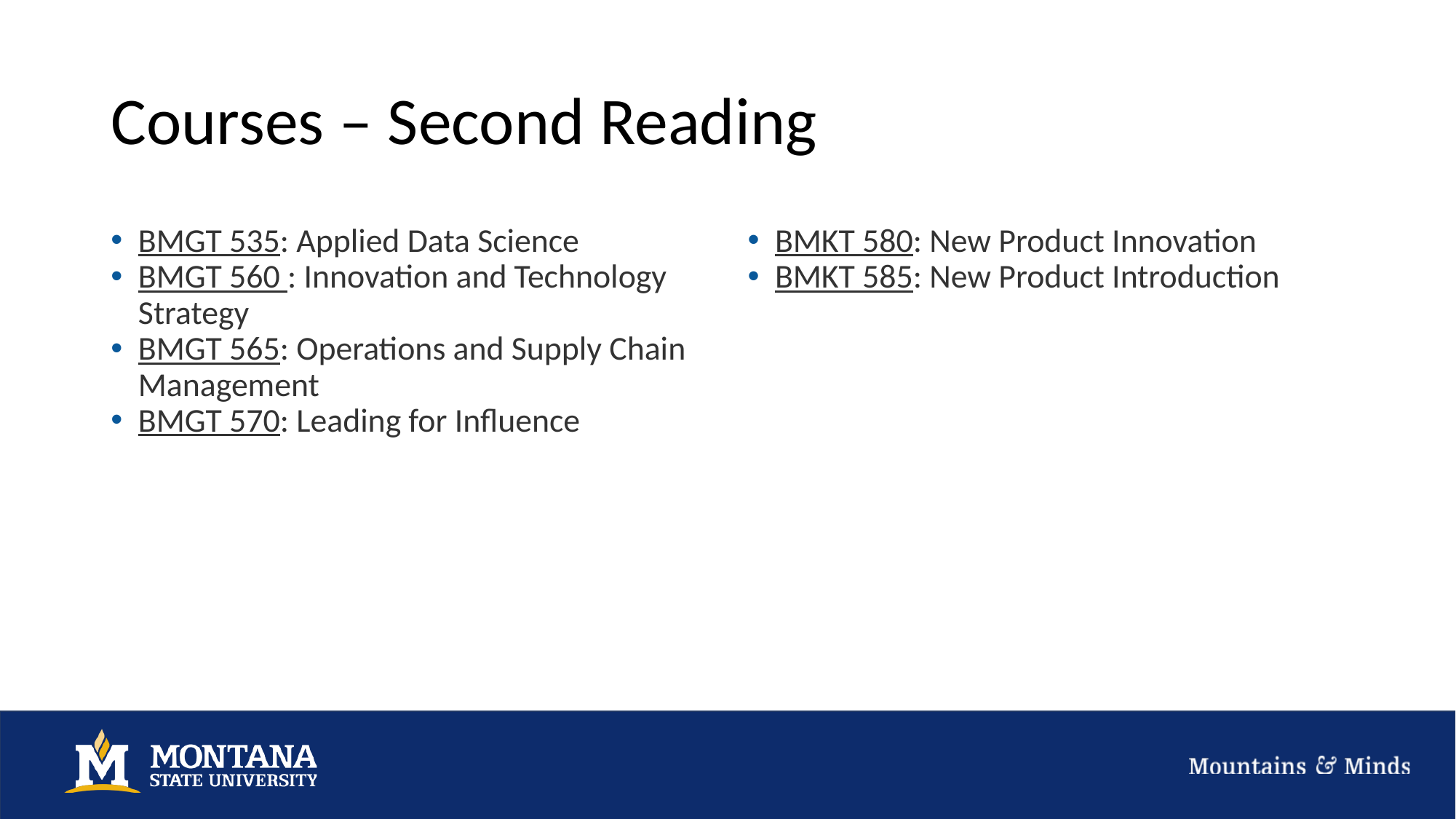

# Courses – Second Reading
BMGT 535: Applied Data Science
BMGT 560 : Innovation and Technology Strategy
BMGT 565: Operations and Supply Chain Management
BMGT 570: Leading for Influence

BMKT 580: New Product Innovation
BMKT 585: New Product Introduction